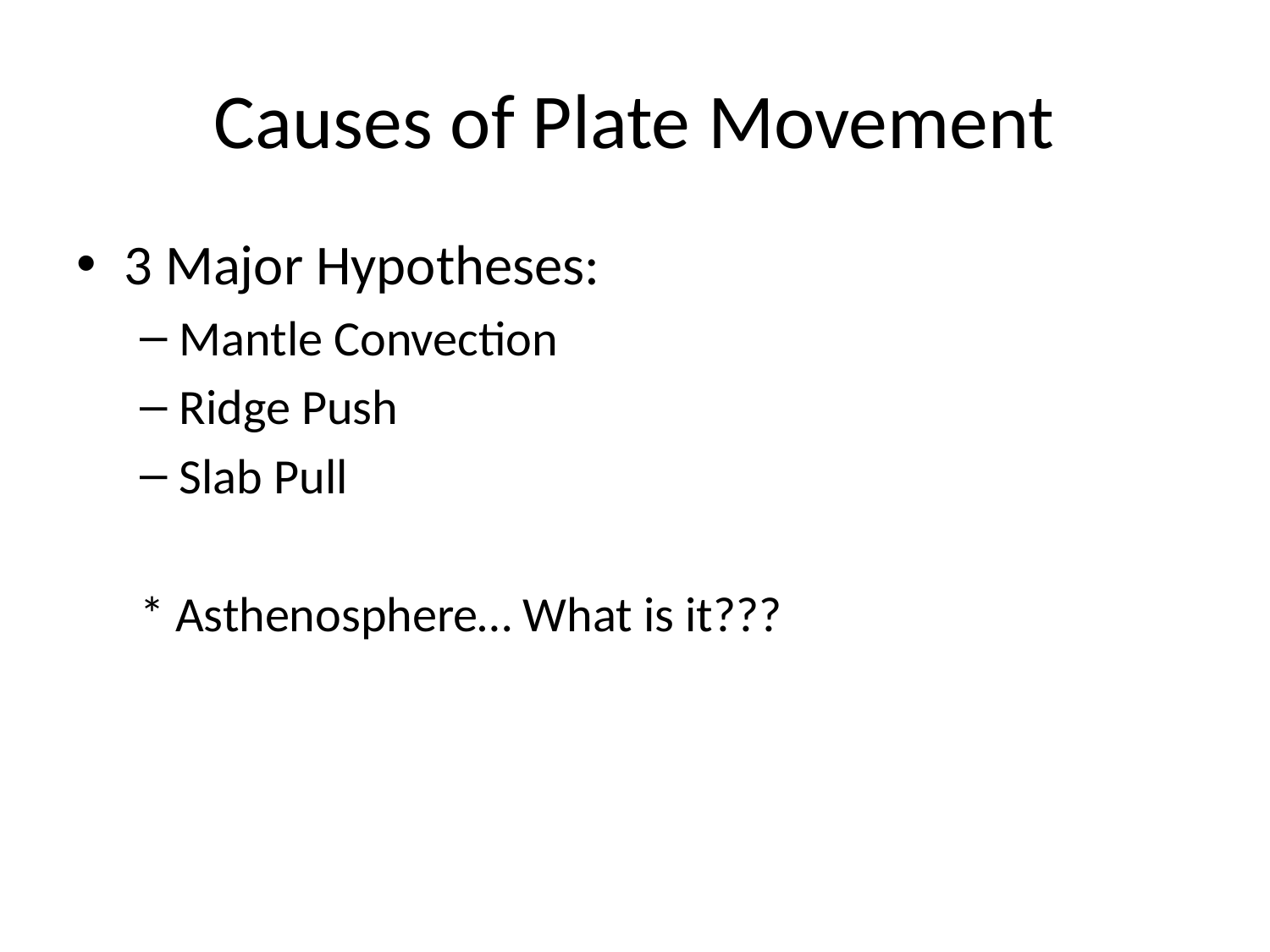

# Causes of Plate Movement
3 Major Hypotheses:
Mantle Convection
Ridge Push
Slab Pull

* Asthenosphere… What is it???